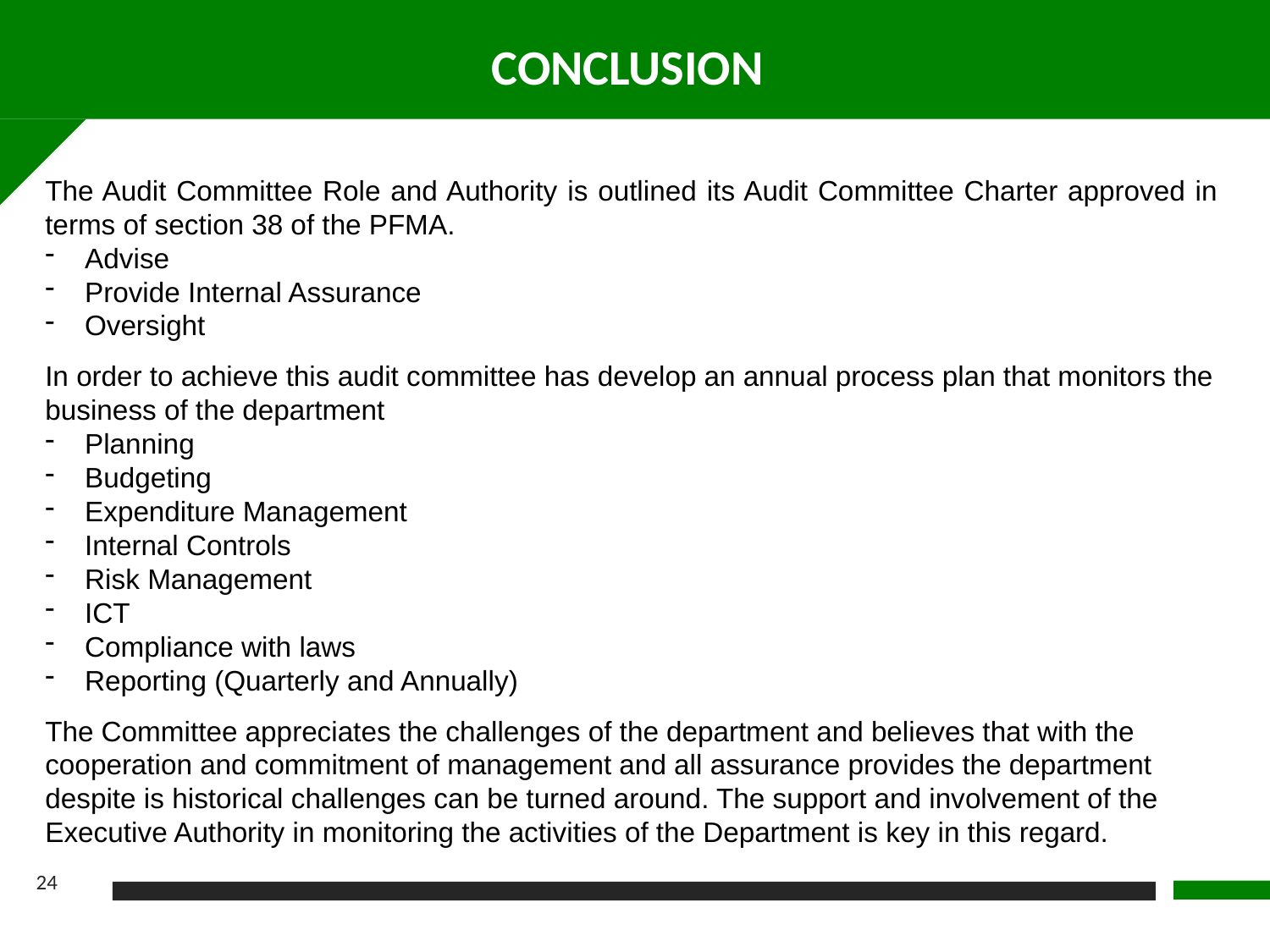

CONCLUSION

The Audit Committee Role and Authority is outlined its Audit Committee Charter approved in terms of section 38 of the PFMA.
Advise
Provide Internal Assurance
Oversight

In order to achieve this audit committee has develop an annual process plan that monitors the business of the department
Planning
Budgeting
Expenditure Management
Internal Controls
Risk Management
ICT
Compliance with laws
Reporting (Quarterly and Annually)

The Committee appreciates the challenges of the department and believes that with the cooperation and commitment of management and all assurance provides the department despite is historical challenges can be turned around. The support and involvement of the Executive Authority in monitoring the activities of the Department is key in this regard.

24